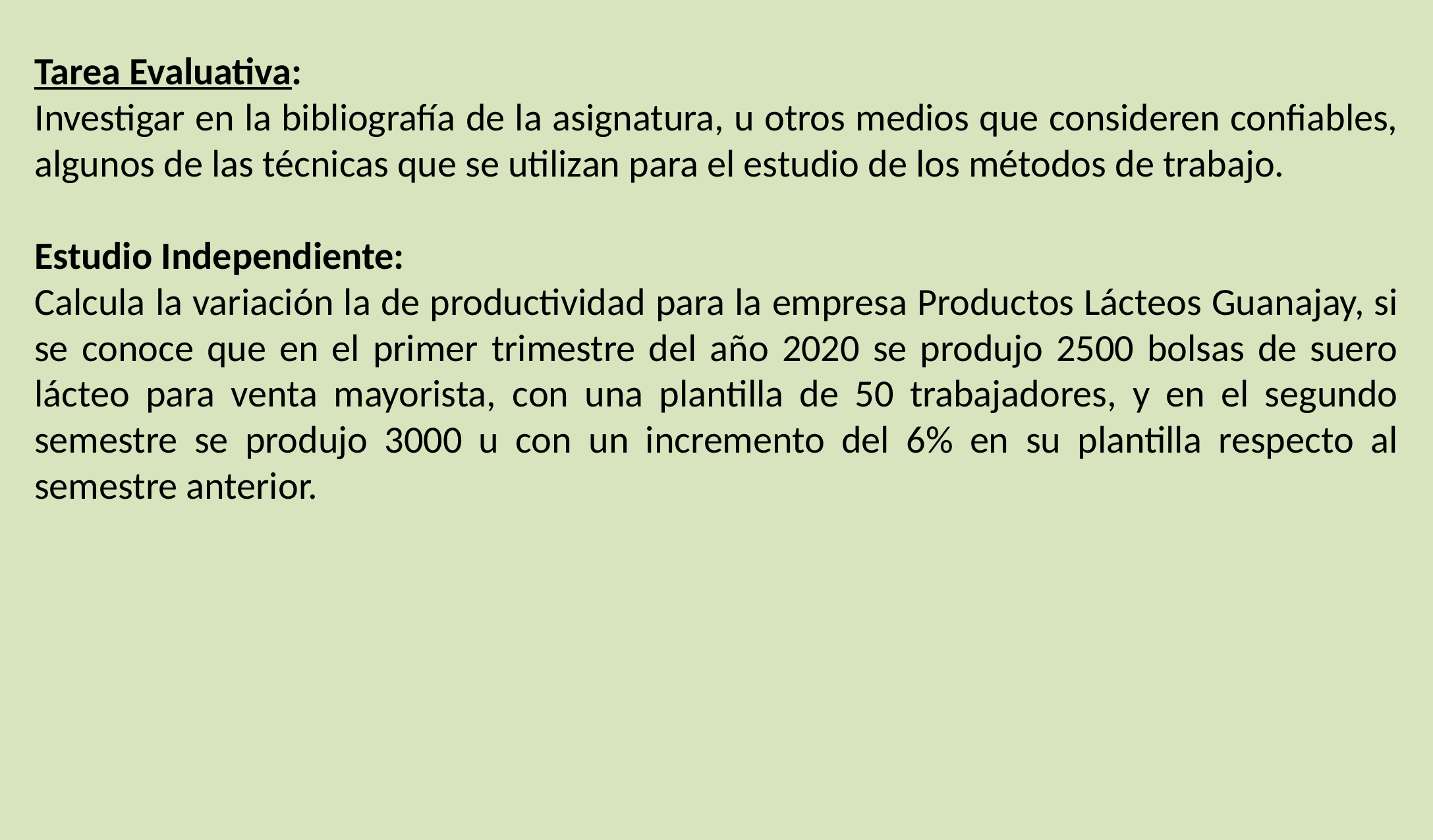

Tarea Evaluativa:
Investigar en la bibliografía de la asignatura, u otros medios que consideren confiables, algunos de las técnicas que se utilizan para el estudio de los métodos de trabajo.

Estudio Independiente:
Calcula la variación la de productividad para la empresa Productos Lácteos Guanajay, si se conoce que en el primer trimestre del año 2020 se produjo 2500 bolsas de suero lácteo para venta mayorista, con una plantilla de 50 trabajadores, y en el segundo semestre se produjo 3000 u con un incremento del 6% en su plantilla respecto al semestre anterior.